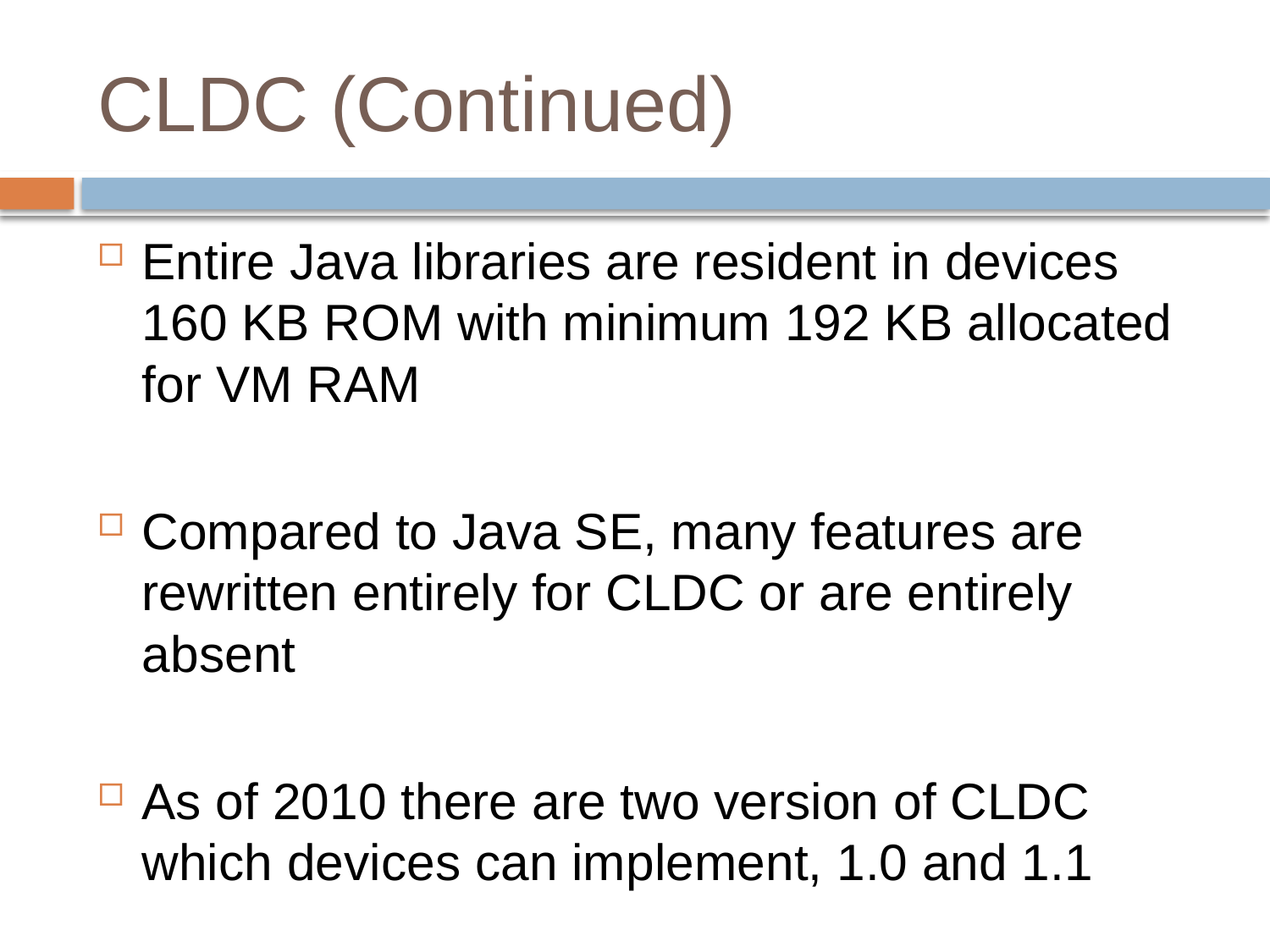

# CLDC (Continued)
Entire Java libraries are resident in devices 160 KB ROM with minimum 192 KB allocated for VM RAM

Compared to Java SE, many features are rewritten entirely for CLDC or are entirely absent

As of 2010 there are two version of CLDC which devices can implement, 1.0 and 1.1